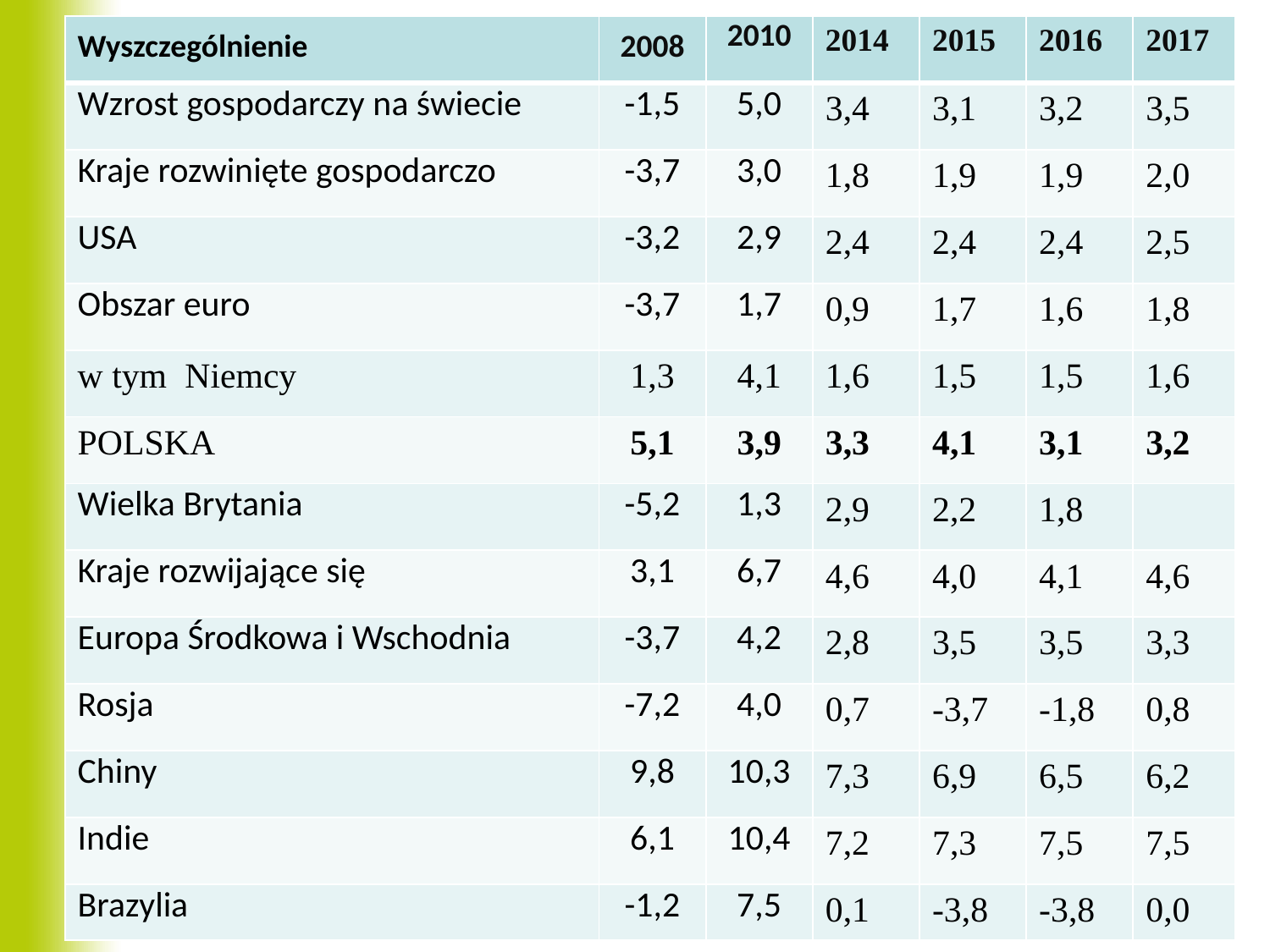

| Wyszczególnienie | 2008 | 2010 | 2014 | 2015 | 2016 | 2017 |
| --- | --- | --- | --- | --- | --- | --- |
| Wzrost gospodarczy na świecie | -1,5 | 5,0 | 3,4 | 3,1 | 3,2 | 3,5 |
| Kraje rozwinięte gospodarczo | -3,7 | 3,0 | 1,8 | 1,9 | 1,9 | 2,0 |
| USA | -3,2 | 2,9 | 2,4 | 2,4 | 2,4 | 2,5 |
| Obszar euro | -3,7 | 1,7 | 0,9 | 1,7 | 1,6 | 1,8 |
| w tym Niemcy | 1,3 | 4,1 | 1,6 | 1,5 | 1,5 | 1,6 |
| POLSKA | 5,1 | 3,9 | 3,3 | 4,1 | 3,1 | 3,2 |
| Wielka Brytania | -5,2 | 1,3 | 2,9 | 2,2 | 1,8 |  |
| Kraje rozwijające się | 3,1 | 6,7 | 4,6 | 4,0 | 4,1 | 4,6 |
| Europa Środkowa i Wschodnia | -3,7 | 4,2 | 2,8 | 3,5 | 3,5 | 3,3 |
| Rosja | -7,2 | 4,0 | 0,7 | -3,7 | -1,8 | 0,8 |
| Chiny | 9,8 | 10,3 | 7,3 | 6,9 | 6,5 | 6,2 |
| Indie | 6,1 | 10,4 | 7,2 | 7,3 | 7,5 | 7,5 |
| Brazylia | -1,2 | 7,5 | 0,1 | -3,8 | -3,8 | 0,0 |